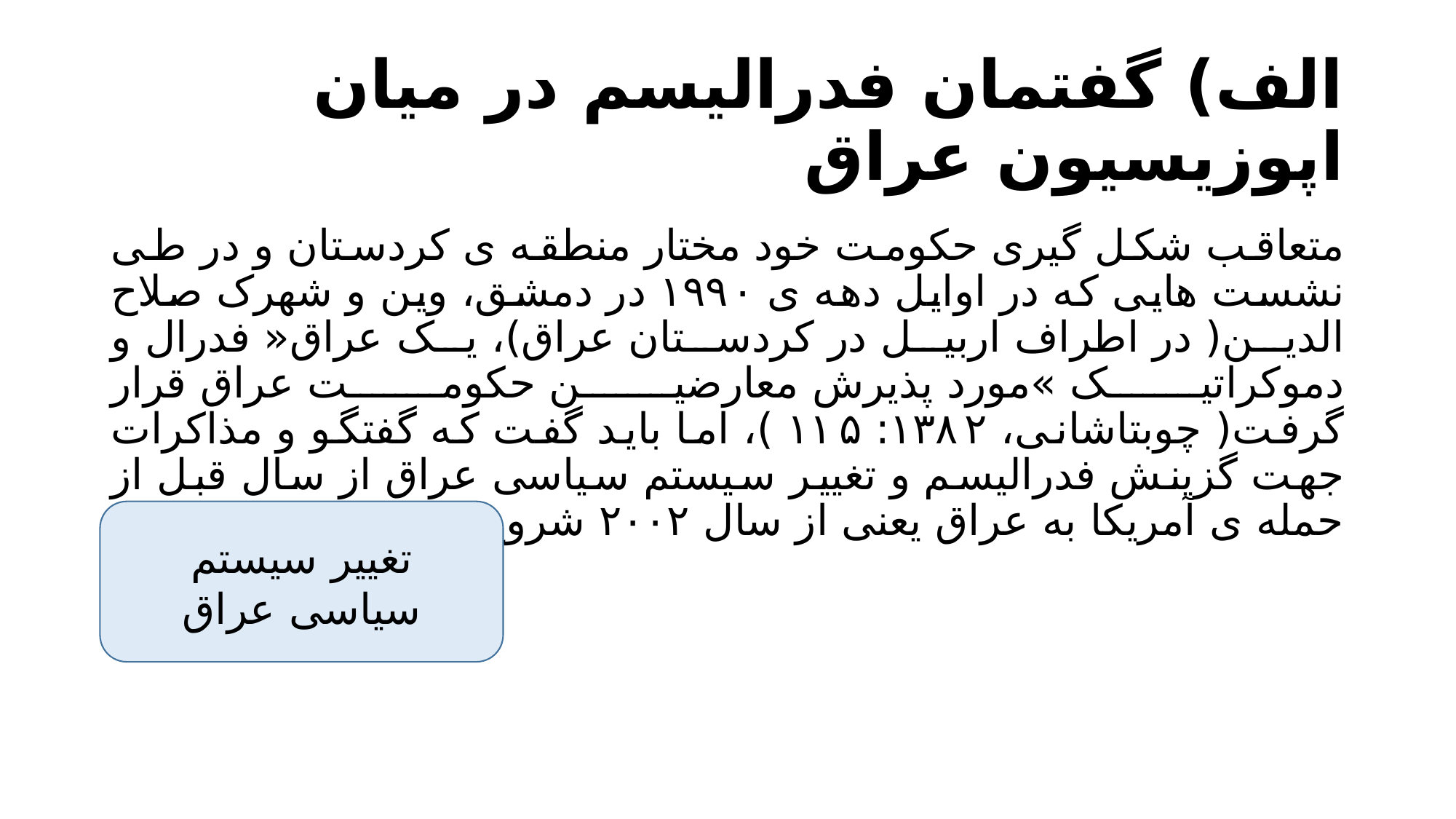

# الف) گفتمان فدرالیسم در میان اپوزیسیون عراق
متعاقب شکل گیری حکومت خود مختار منطقه ی کردستان و در طی نشست هایی که در اوایل دهه ی ۱۹۹۰ در دمشق، وین و شهرک صلاح الدین( در اطراف اربیل در کردستان عراق)، یک عراق« فدرال و دموکراتیک »مورد پذیرش معارضین حکومت عراق قرار گرفت( چوبتاشانی، ۱۳۸۲: ۱۱۵ )، اما باید گفت که گفتگو و مذاکرات جهت گزینش فدرالیسم و تغییر سیستم سیاسی عراق از سال قبل از حمله ی آمریکا به عراق یعنی از سال ۲۰۰۲ شروع شد
تغییر سیستم سیاسی عراق